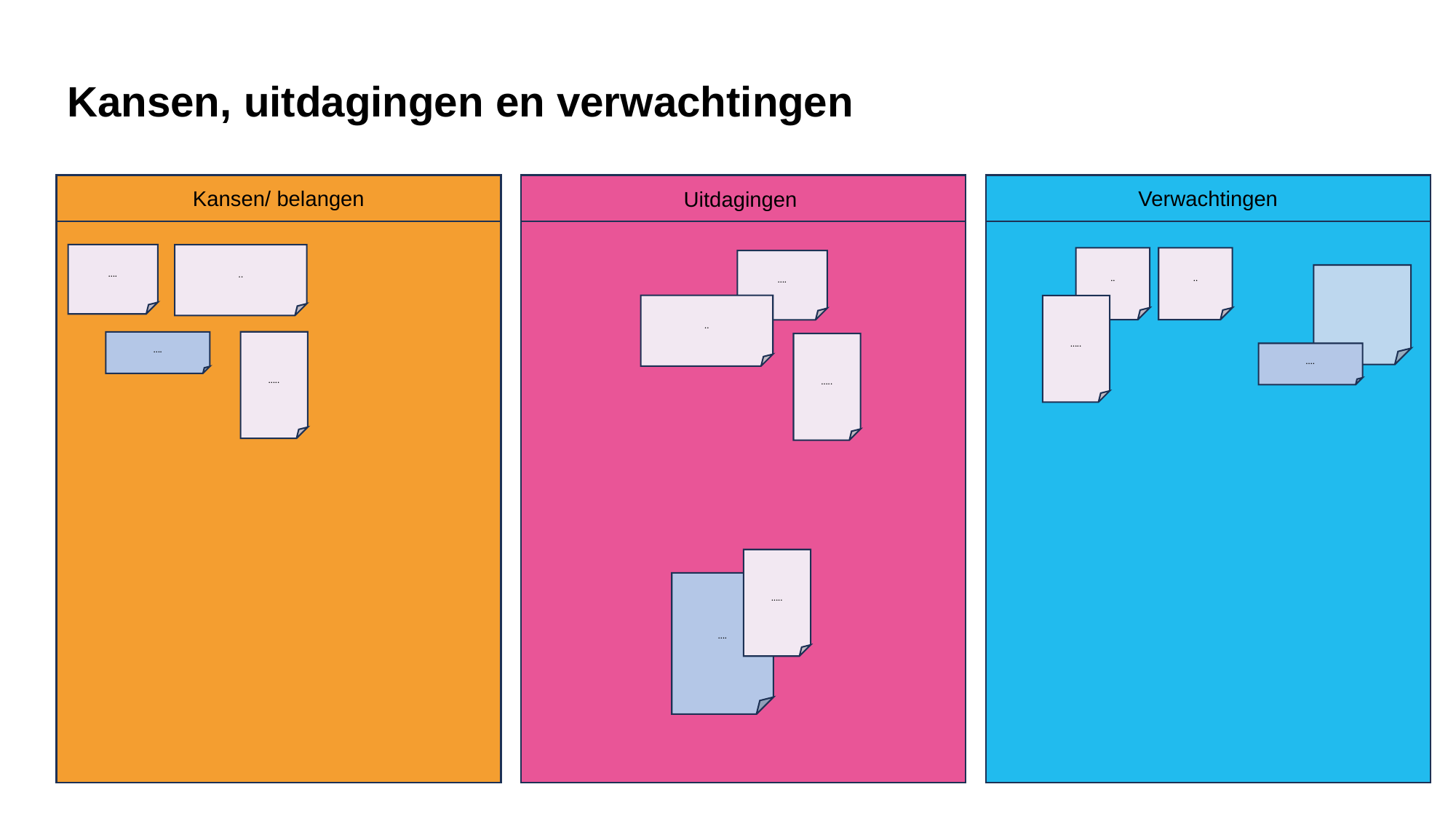

Kansen, uitdagingen en verwachtingen
Kansen/ belangen

Verwachtingen

Uitdagingen
….
..
..
..
….

..
…..
…..
….
…..
….
…..
….